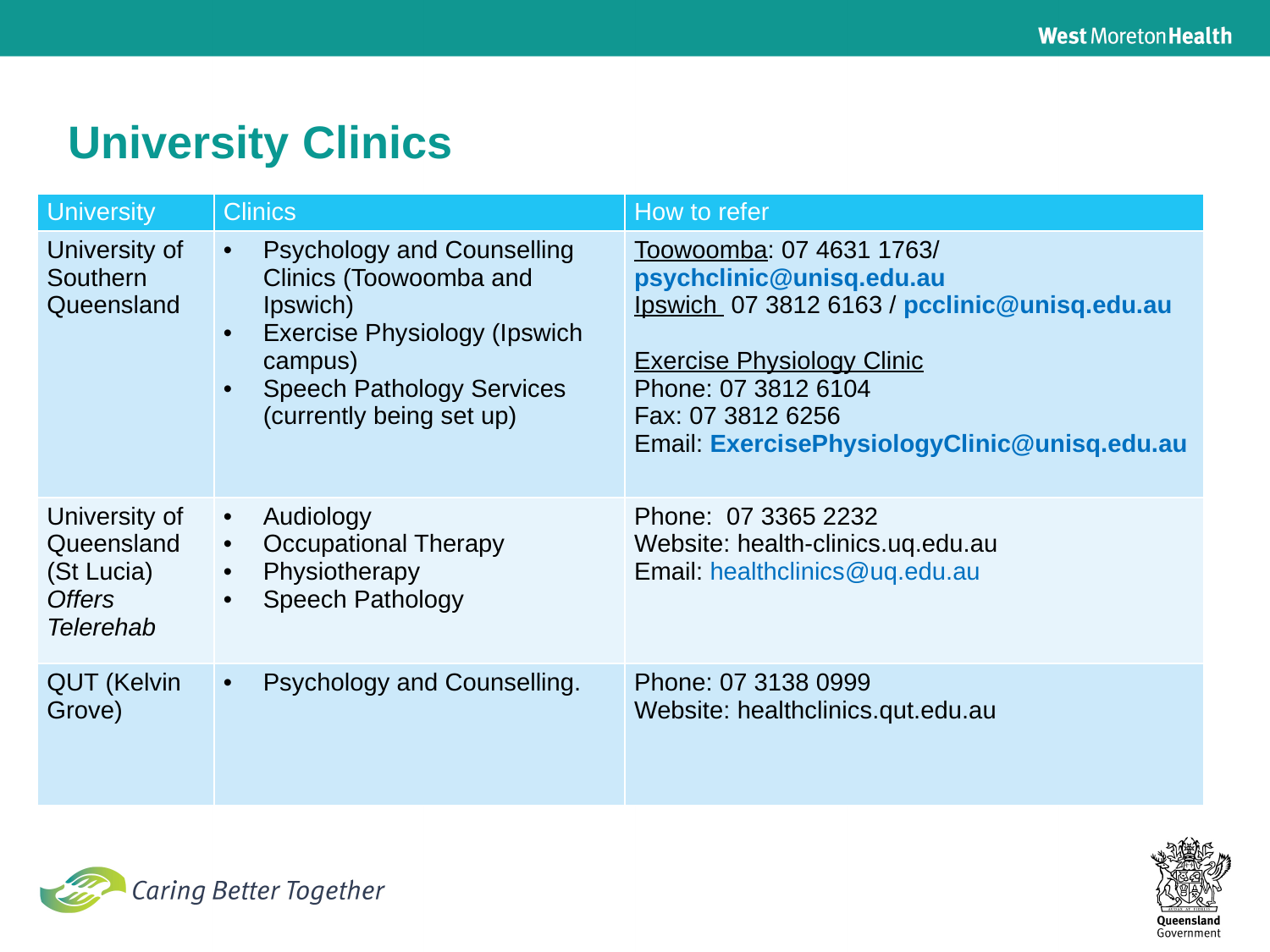

University Clinics
| University | Clinics | How to refer |
| --- | --- | --- |
| University of Southern Queensland | Psychology and Counselling Clinics (Toowoomba and Ipswich) Exercise Physiology (Ipswich campus) Speech Pathology Services (currently being set up) | Toowoomba: 07 4631 1763/psychclinic@unisq.edu.au Ipswich  07 3812 6163 / pcclinic@unisq.edu.au Exercise Physiology Clinic Phone: 07 3812 6104 Fax: 07 3812 6256 Email: ExercisePhysiologyClinic@unisq.edu.au |
| University of Queensland (St Lucia) Offers Telerehab | Audiology  Occupational Therapy Physiotherapy Speech Pathology | Phone:  07 3365 2232  Website: health-clinics.uq.edu.au   Email: healthclinics@uq.edu.au |
| QUT (Kelvin Grove) | Psychology and Counselling. | Phone: 07 3138 0999 Website: healthclinics.qut.edu.au |